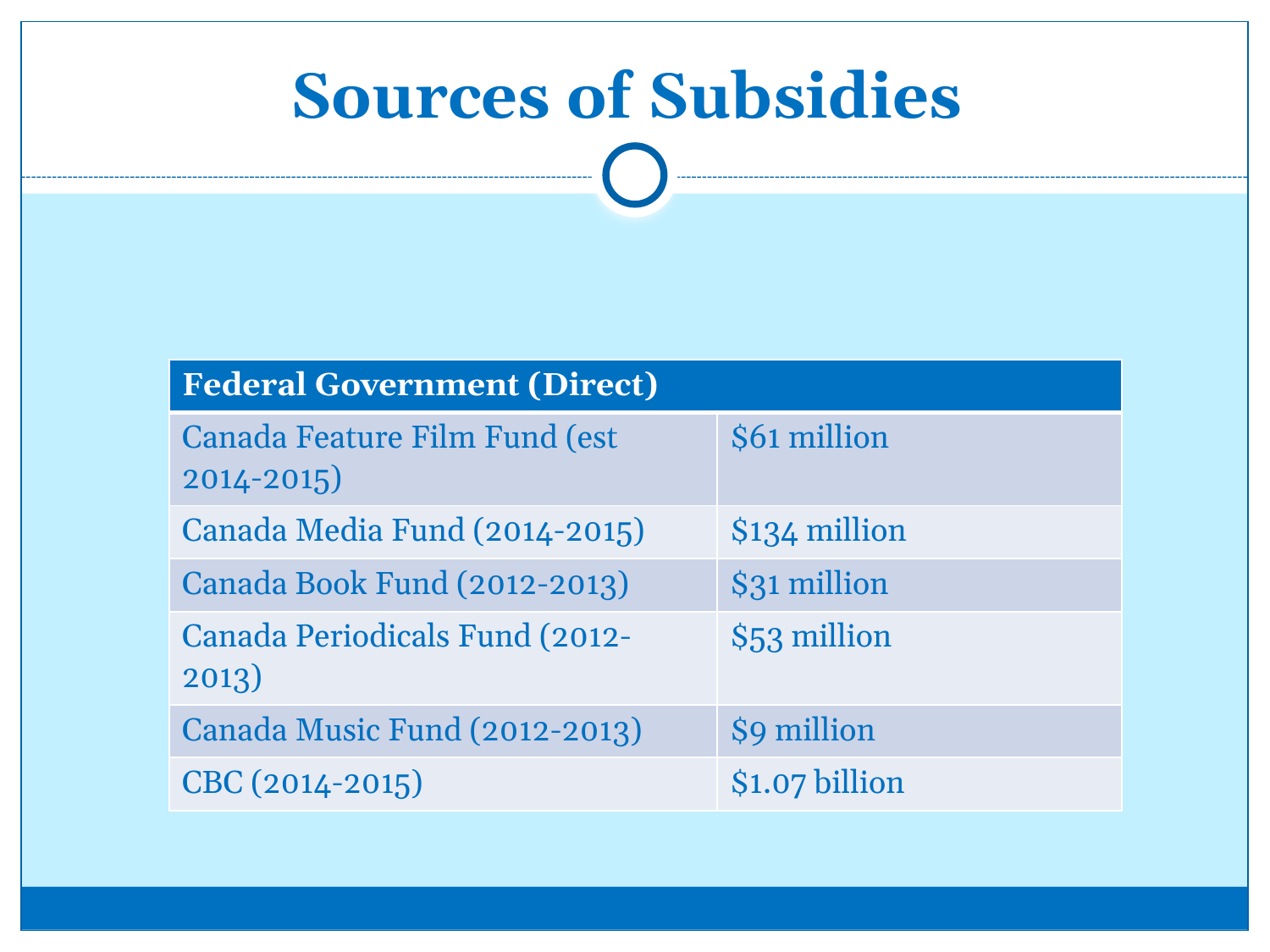

# Sources of Subsidies
| Federal Government (Direct) |  |
| --- | --- |
| Canada Feature Film Fund (est 2014-2015) | $61 million |
| Canada Media Fund (2014-2015) | $134 million |
| Canada Book Fund (2012-2013) | $31 million |
| Canada Periodicals Fund (2012-2013) | $53 million |
| Canada Music Fund (2012-2013) | $9 million |
| CBC (2014-2015) | $1.07 billion |